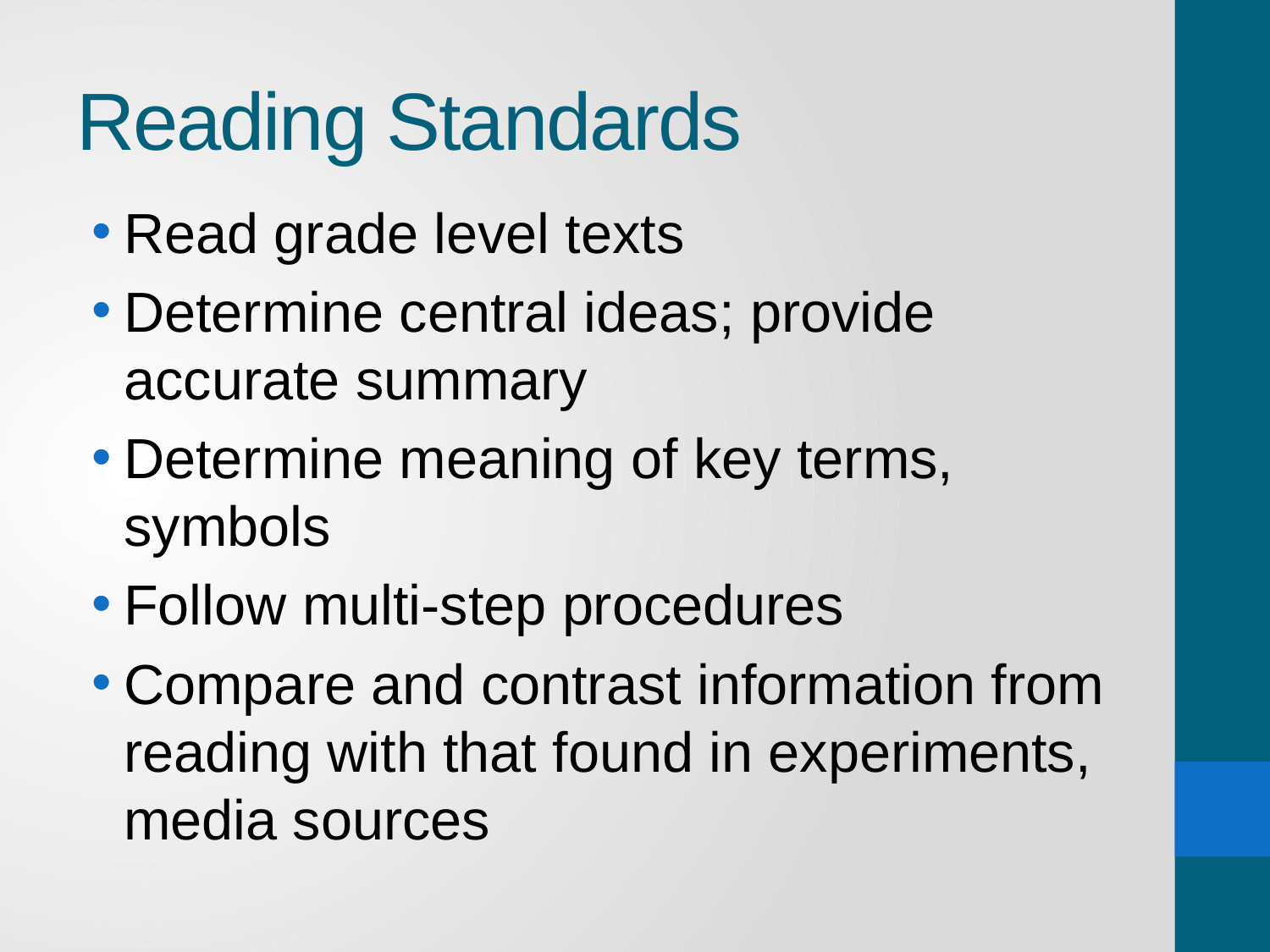

# Reading Standards
Read grade level texts
Determine central ideas; provide accurate summary
Determine meaning of key terms, symbols
Follow multi-step procedures
Compare and contrast information from reading with that found in experiments, media sources